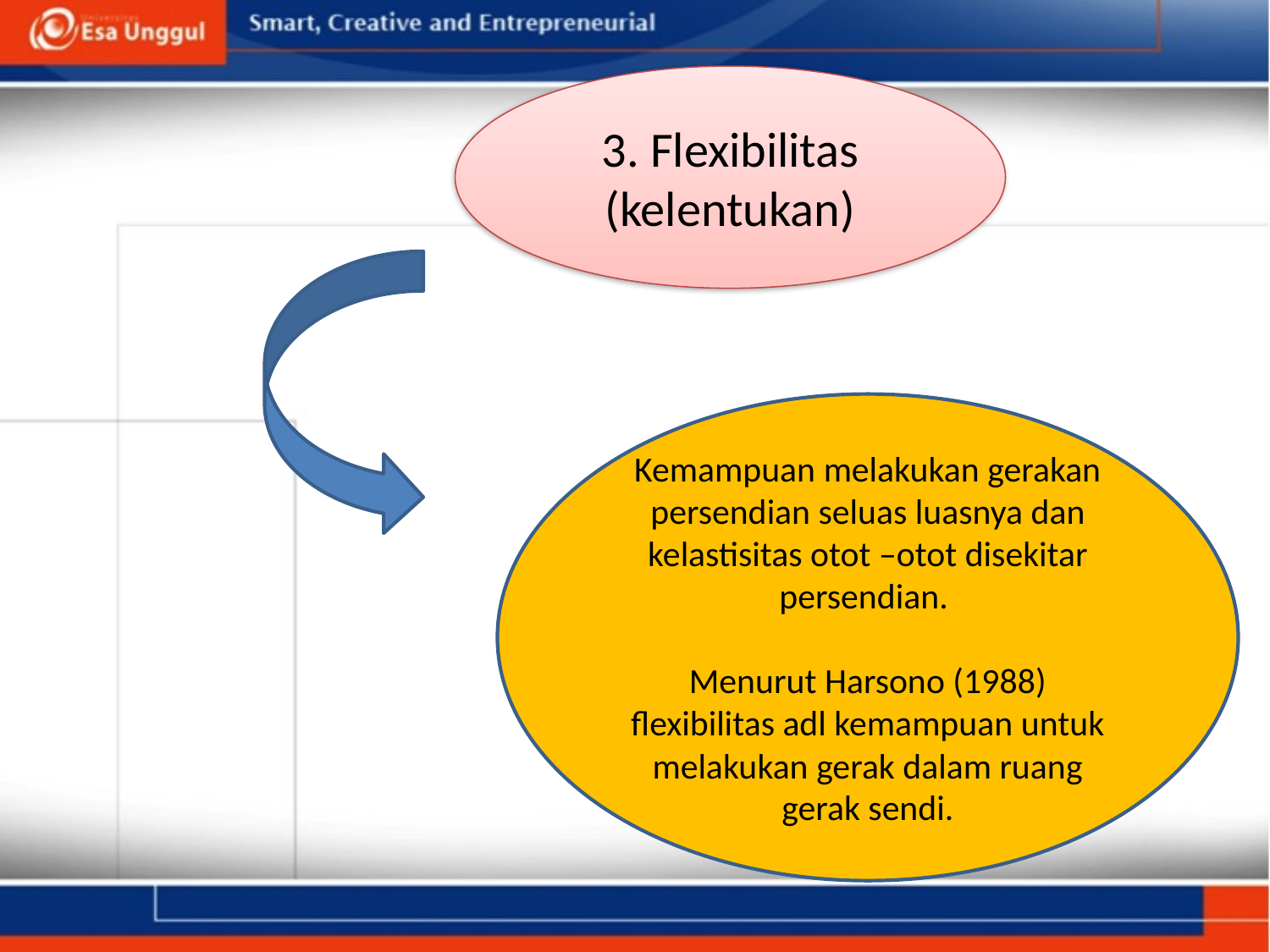

3. Flexibilitas (kelentukan)

Kemampuan melakukan gerakan persendian seluas luasnya dan kelastisitas otot –otot disekitar persendian.

Menurut Harsono (1988) flexibilitas adl kemampuan untuk melakukan gerak dalam ruang gerak sendi.